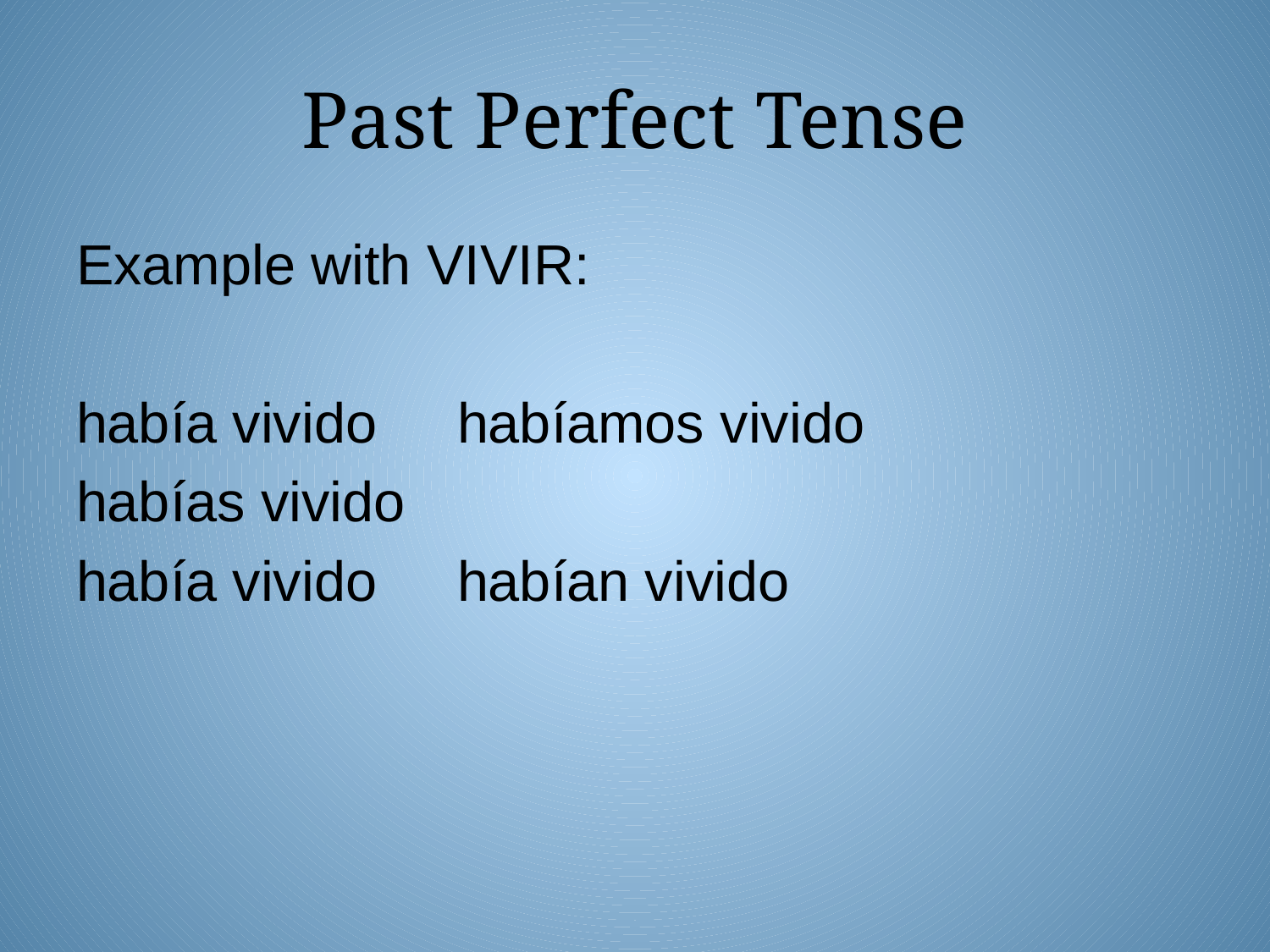

# Past Perfect Tense
Example with VIVIR:

había vivido	habíamos vivido
habías vivido
había vivido	habían vivido